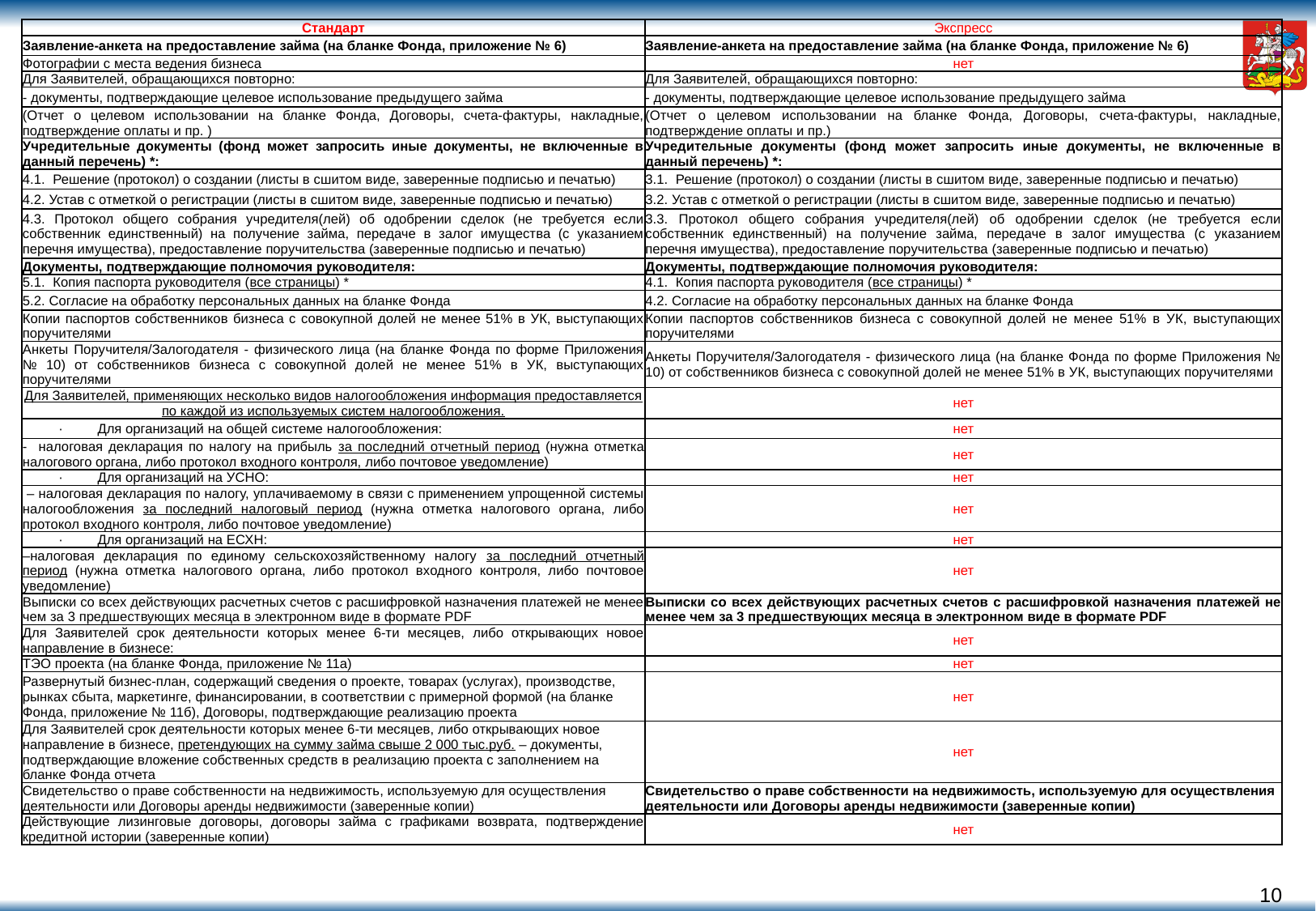

| Стандарт | Экспресс |
| --- | --- |
| Заявление-анкета на предоставление займа (на бланке Фонда, приложение № 6) | Заявление-анкета на предоставление займа (на бланке Фонда, приложение № 6) |
| Фотографии с места ведения бизнеса | нет |
| Для Заявителей, обращающихся повторно: | Для Заявителей, обращающихся повторно: |
| - документы, подтверждающие целевое использование предыдущего займа | - документы, подтверждающие целевое использование предыдущего займа |
| (Отчет о целевом использовании на бланке Фонда, Договоры, счета-фактуры, накладные, подтверждение оплаты и пр. ) | (Отчет о целевом использовании на бланке Фонда, Договоры, счета-фактуры, накладные, подтверждение оплаты и пр.) |
| Учредительные документы (фонд может запросить иные документы, не включенные в данный перечень) \*: | Учредительные документы (фонд может запросить иные документы, не включенные в данный перечень) \*: |
| 4.1. Решение (протокол) о создании (листы в сшитом виде, заверенные подписью и печатью) | 3.1. Решение (протокол) о создании (листы в сшитом виде, заверенные подписью и печатью) |
| 4.2. Устав с отметкой о регистрации (листы в сшитом виде, заверенные подписью и печатью) | 3.2. Устав с отметкой о регистрации (листы в сшитом виде, заверенные подписью и печатью) |
| 4.3. Протокол общего собрания учредителя(лей) об одобрении сделок (не требуется если собственник единственный) на получение займа, передаче в залог имущества (с указанием перечня имущества), предоставление поручительства (заверенные подписью и печатью) | 3.3. Протокол общего собрания учредителя(лей) об одобрении сделок (не требуется если собственник единственный) на получение займа, передаче в залог имущества (с указанием перечня имущества), предоставление поручительства (заверенные подписью и печатью) |
| Документы, подтверждающие полномочия руководителя: | Документы, подтверждающие полномочия руководителя: |
| 5.1. Копия паспорта руководителя (все страницы) \* | 4.1. Копия паспорта руководителя (все страницы) \* |
| 5.2. Согласие на обработку персональных данных на бланке Фонда | 4.2. Согласие на обработку персональных данных на бланке Фонда |
| Копии паспортов собственников бизнеса с совокупной долей не менее 51% в УК, выступающих поручителями | Копии паспортов собственников бизнеса с совокупной долей не менее 51% в УК, выступающих поручителями |
| Анкеты Поручителя/Залогодателя - физического лица (на бланке Фонда по форме Приложения № 10) от собственников бизнеса с совокупной долей не менее 51% в УК, выступающих поручителями | Анкеты Поручителя/Залогодателя - физического лица (на бланке Фонда по форме Приложения № 10) от собственников бизнеса с совокупной долей не менее 51% в УК, выступающих поручителями |
| Для Заявителей, применяющих несколько видов налогообложения информация предоставляется по каждой из используемых систем налогообложения. | нет |
| ·         Для организаций на общей системе налогообложения: | нет |
| - налоговая декларация по налогу на прибыль за последний отчетный период (нужна отметка налогового органа, либо протокол входного контроля, либо почтовое уведомление) | нет |
| ·         Для организаций на УСНО: | нет |
| – налоговая декларация по налогу, уплачиваемому в связи с применением упрощенной системы налогообложения за последний налоговый период (нужна отметка налогового органа, либо протокол входного контроля, либо почтовое уведомление) | нет |
| ·         Для организаций на ЕСХН: | нет |
| –налоговая декларация по единому сельскохозяйственному налогу за последний отчетный период (нужна отметка налогового органа, либо протокол входного контроля, либо почтовое уведомление) | нет |
| Выписки со всех действующих расчетных счетов с расшифровкой назначения платежей не менее чем за 3 предшествующих месяца в электронном виде в формате PDF | Выписки со всех действующих расчетных счетов с расшифровкой назначения платежей не менее чем за 3 предшествующих месяца в электронном виде в формате PDF |
| Для Заявителей срок деятельности которых менее 6-ти месяцев, либо открывающих новое направление в бизнесе: | нет |
| ТЭО проекта (на бланке Фонда, приложение № 11а) | нет |
| Развернутый бизнес-план, содержащий сведения о проекте, товарах (услугах), производстве, рынках сбыта, маркетинге, финансировании, в соответствии с примерной формой (на бланке Фонда, приложение № 11б), Договоры, подтверждающие реализацию проекта | нет |
| Для Заявителей срок деятельности которых менее 6-ти месяцев, либо открывающих новое направление в бизнесе, претендующих на сумму займа свыше 2 000 тыс.руб. – документы, подтверждающие вложение собственных средств в реализацию проекта с заполнением на бланке Фонда отчета | нет |
| Свидетельство о праве собственности на недвижимость, используемую для осуществления деятельности или Договоры аренды недвижимости (заверенные копии) | Свидетельство о праве собственности на недвижимость, используемую для осуществления деятельности или Договоры аренды недвижимости (заверенные копии) |
| Действующие лизинговые договоры, договоры займа с графиками возврата, подтверждение кредитной истории (заверенные копии) | нет |
10